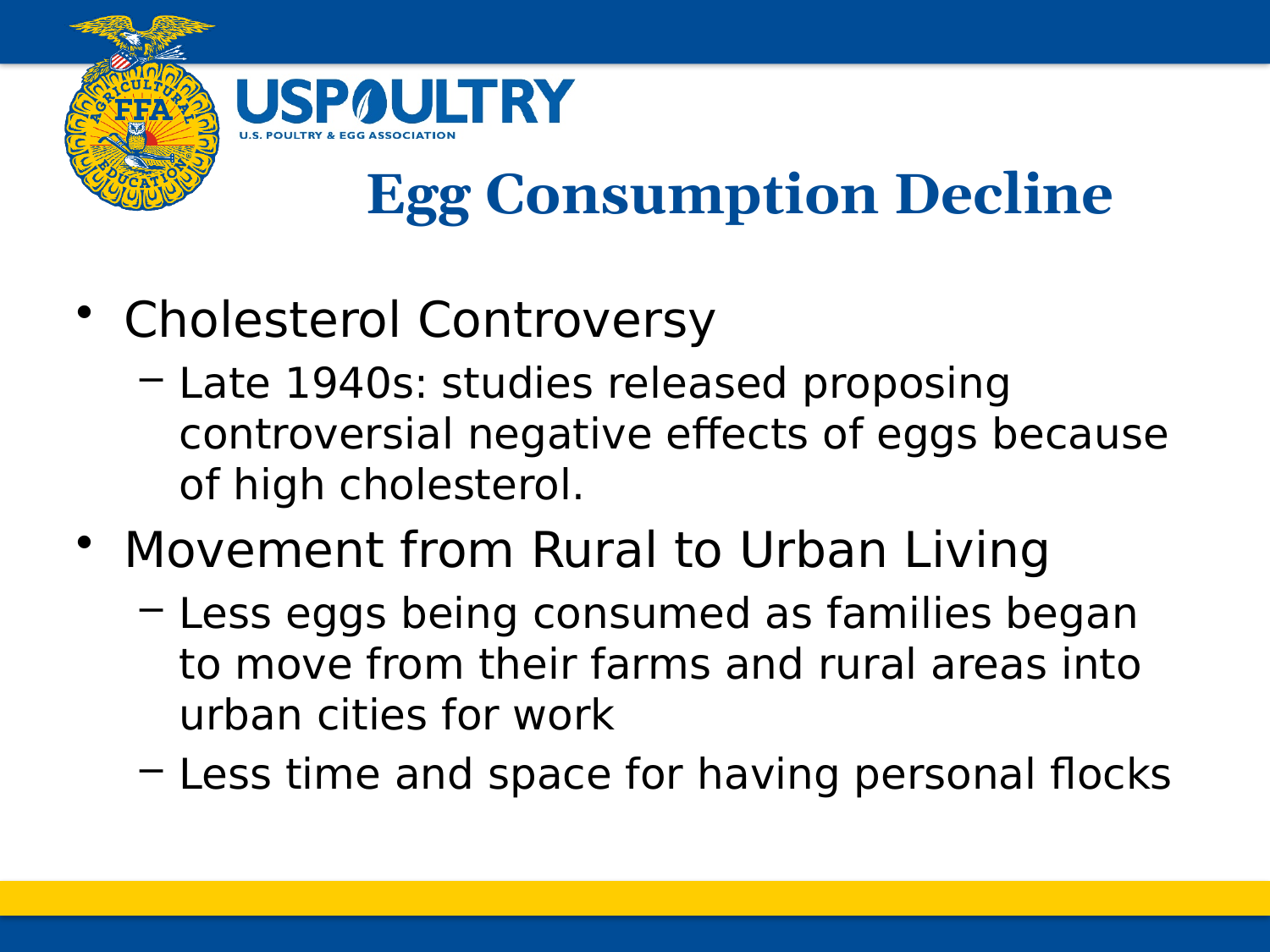

# Egg Consumption Decline
Cholesterol Controversy
Late 1940s: studies released proposing controversial negative effects of eggs because of high cholesterol.
Movement from Rural to Urban Living
Less eggs being consumed as families began to move from their farms and rural areas into urban cities for work
Less time and space for having personal flocks